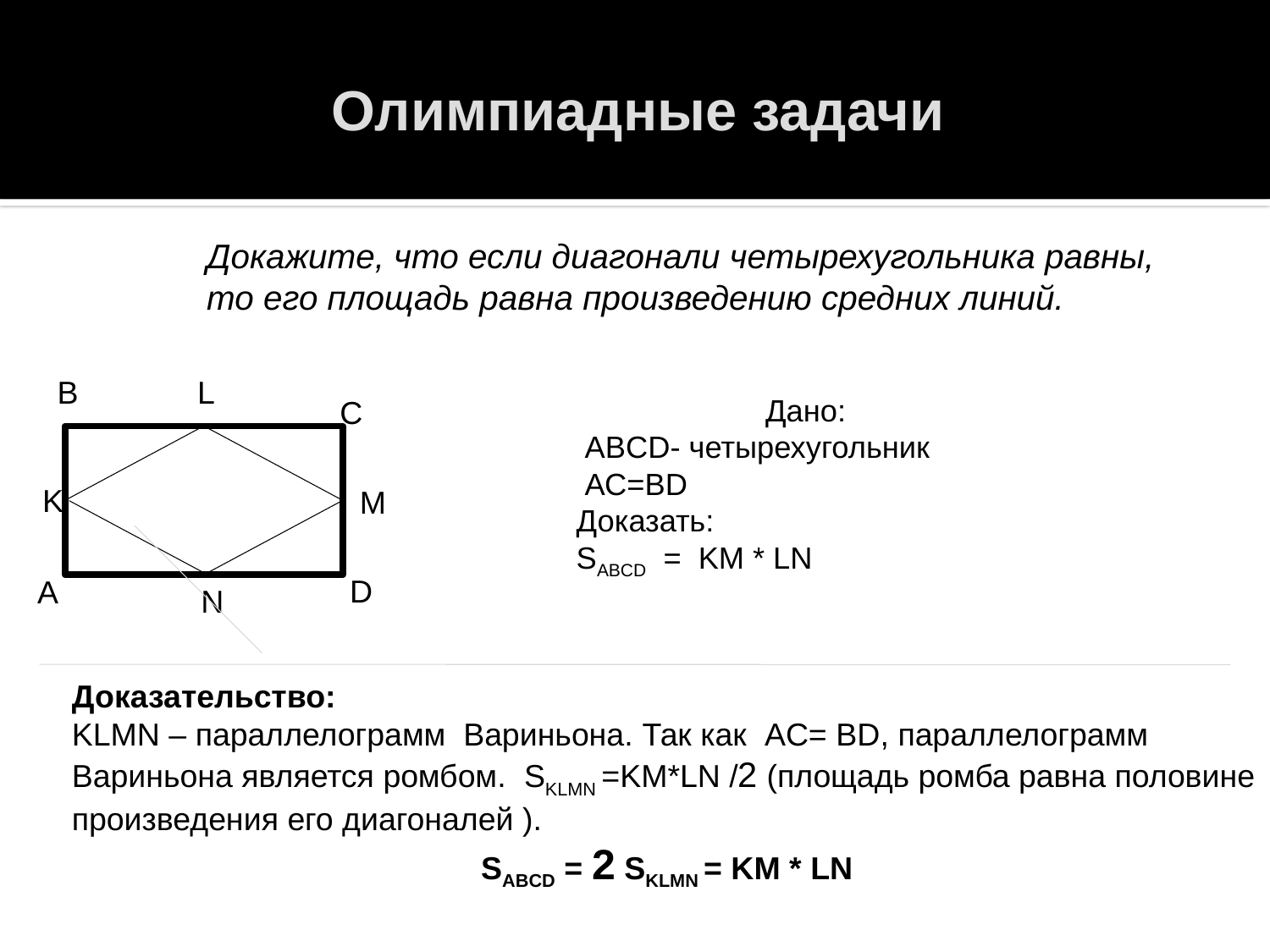

# Олимпиадные задачи
	Докажите, что если диагонали четырехугольника равны, то его площадь равна произведению средних линий.
                                                                  Дано:
                                        	 ABCD- четырехугольник
                                         	 АС=ВD
                                         	Доказать:
                               	      	SABCD  =  KM * LN

В
L
C

K
M
D
А
N

Доказательство:
KLMN – параллелограмм  Вариньона. Так как  AC= BD, параллелограмм Вариньона является ромбом.  SKLMN =KM*LN /2 (площадь ромба равна половине произведения его диагоналей ).
                                              SABCD = 2 SKLMN = KM * LN